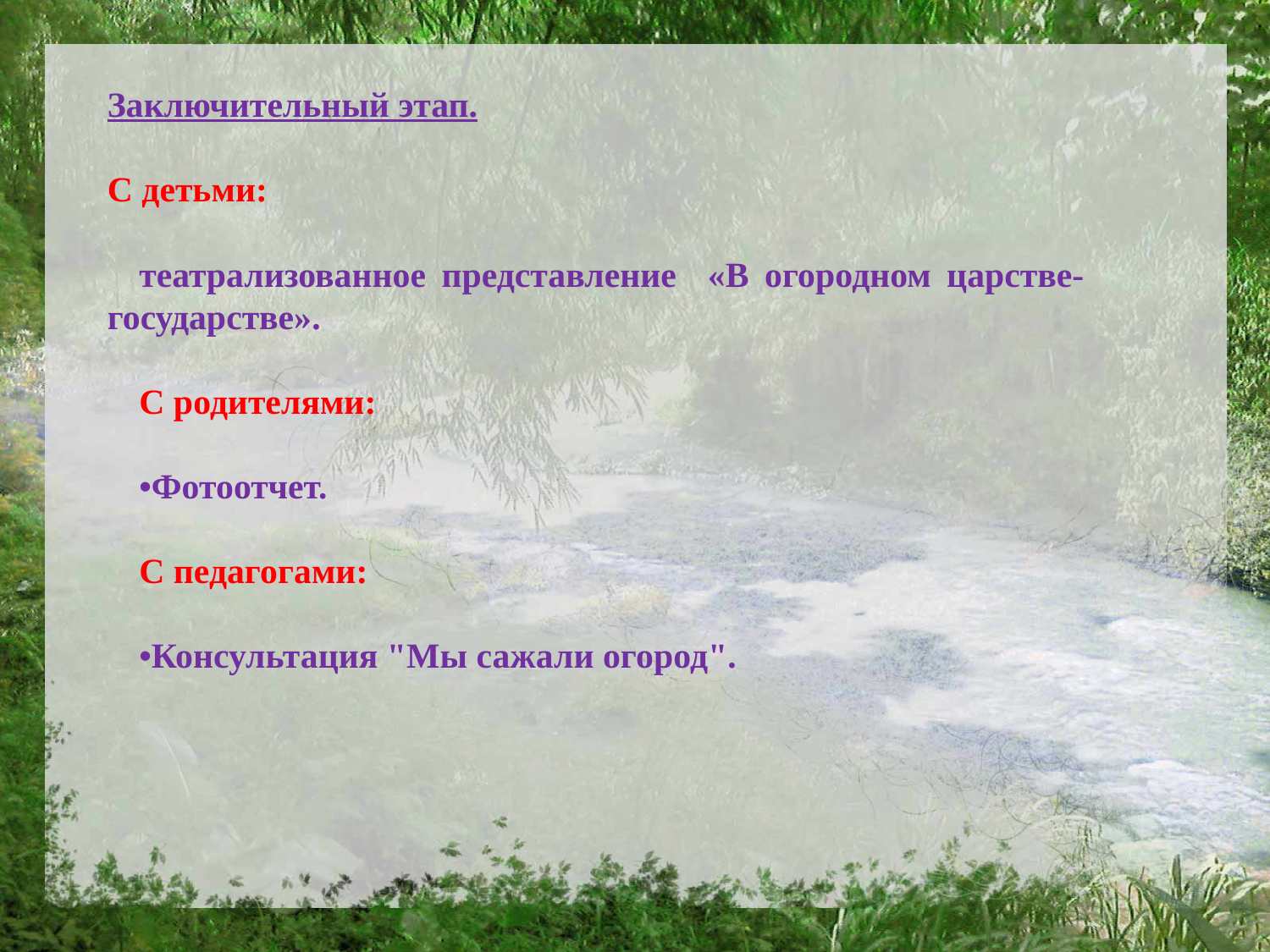

Заключительный этап.

С детьми:

театрализованное представление  «В огородном царстве-государстве».

С родителями:

•Фотоотчет.

С педагогами:

•Консультация "Мы сажали огород".